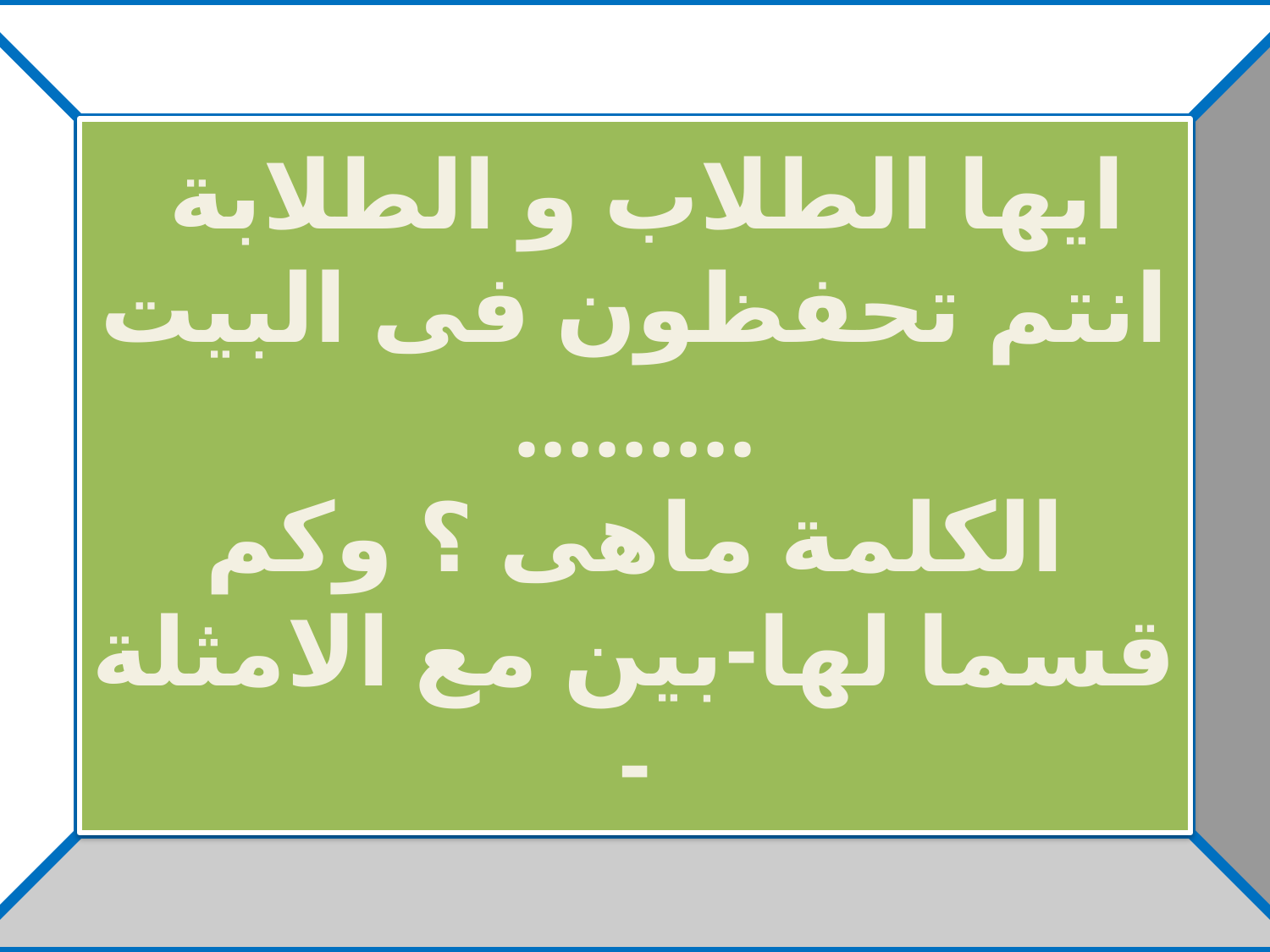

ايها الطلاب و الطلابة  انتم تحفظون فى البيت .........
الكلمة ماهى ؟ وكم قسما لها-بين مع الامثلة -